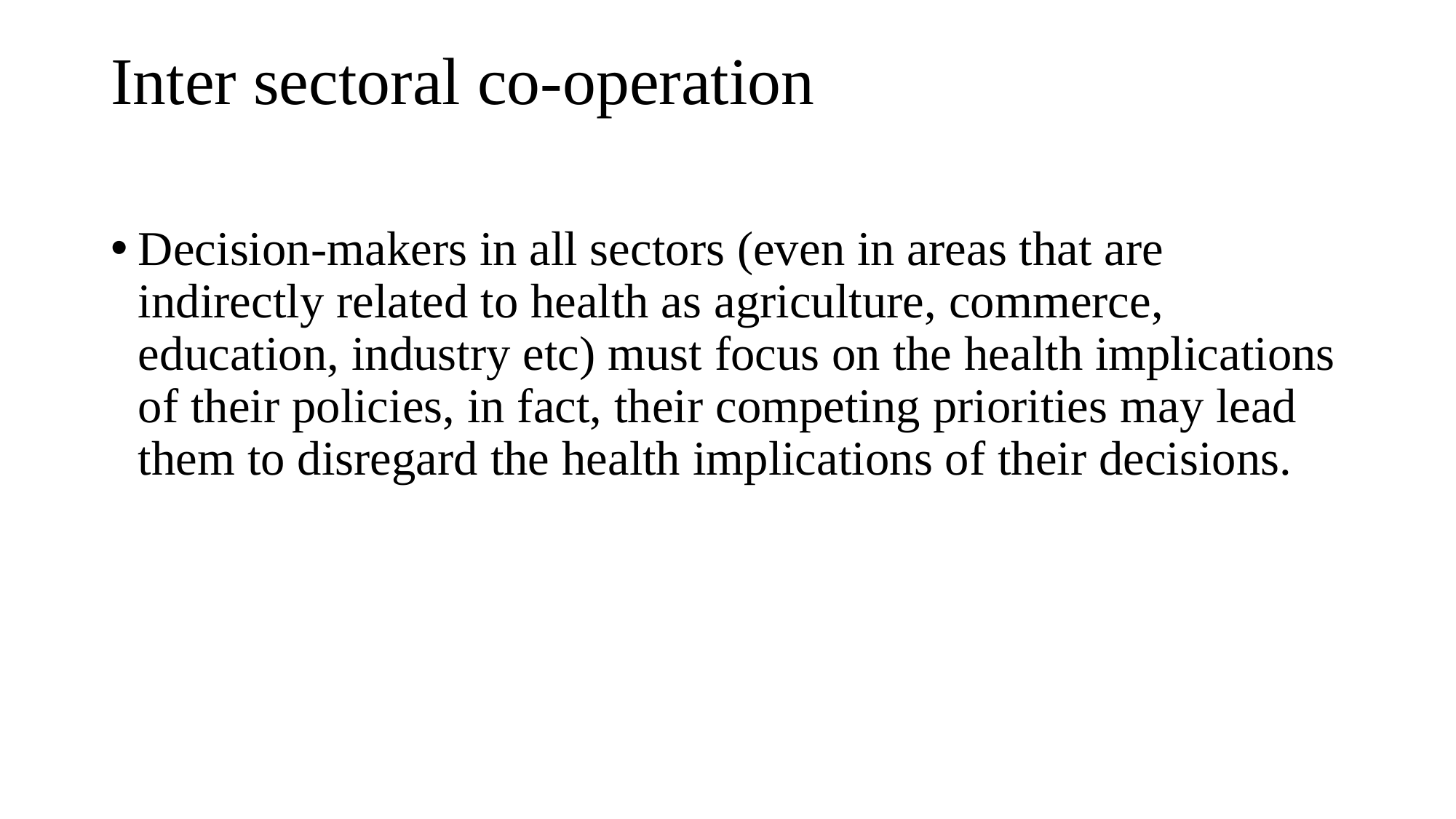

# Inter sectoral co-operation
Decision-makers in all sectors (even in areas that are indirectly related to health as agriculture, commerce, education, industry etc) must focus on the health implications of their policies, in fact, their competing priorities may lead them to disregard the health implications of their decisions.